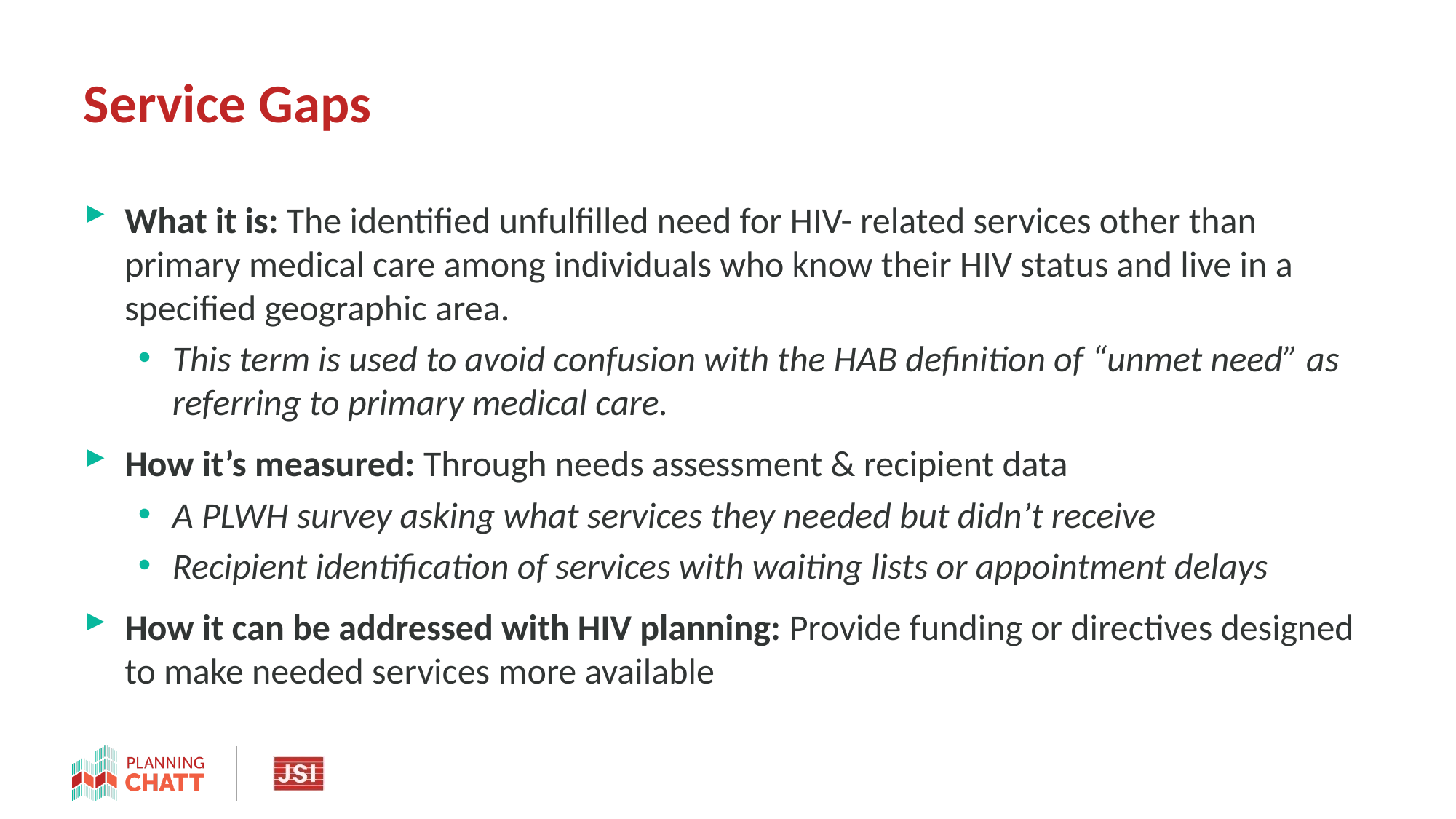

# Service Gaps
What it is: The identified unfulfilled need for HIV- related services other than primary medical care among individuals who know their HIV status and live in a specified geographic area.
This term is used to avoid confusion with the HAB definition of “unmet need” as referring to primary medical care.
How it’s measured: Through needs assessment & recipient data
A PLWH survey asking what services they needed but didn’t receive
Recipient identification of services with waiting lists or appointment delays
How it can be addressed with HIV planning: Provide funding or directives designed to make needed services more available